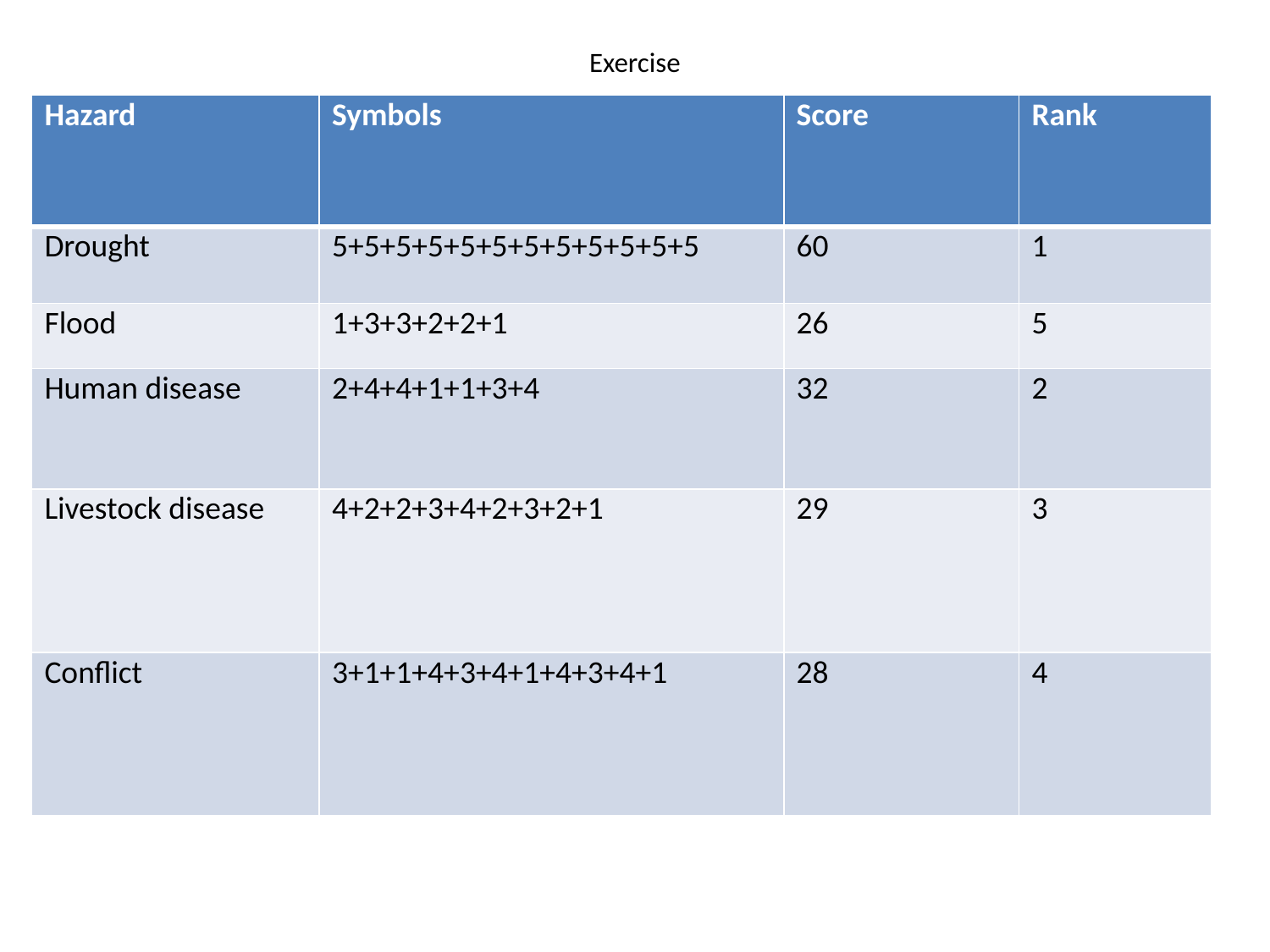

# Exercise
| Hazard | Symbols | Score | Rank |
| --- | --- | --- | --- |
| Drought | 5+5+5+5+5+5+5+5+5+5+5+5 | 60 | 1 |
| Flood | 1+3+3+2+2+1 | 26 | 5 |
| Human disease | 2+4+4+1+1+3+4 | 32 | 2 |
| Livestock disease | 4+2+2+3+4+2+3+2+1 | 29 | 3 |
| Conflict | 3+1+1+4+3+4+1+4+3+4+1 | 28 | 4 |